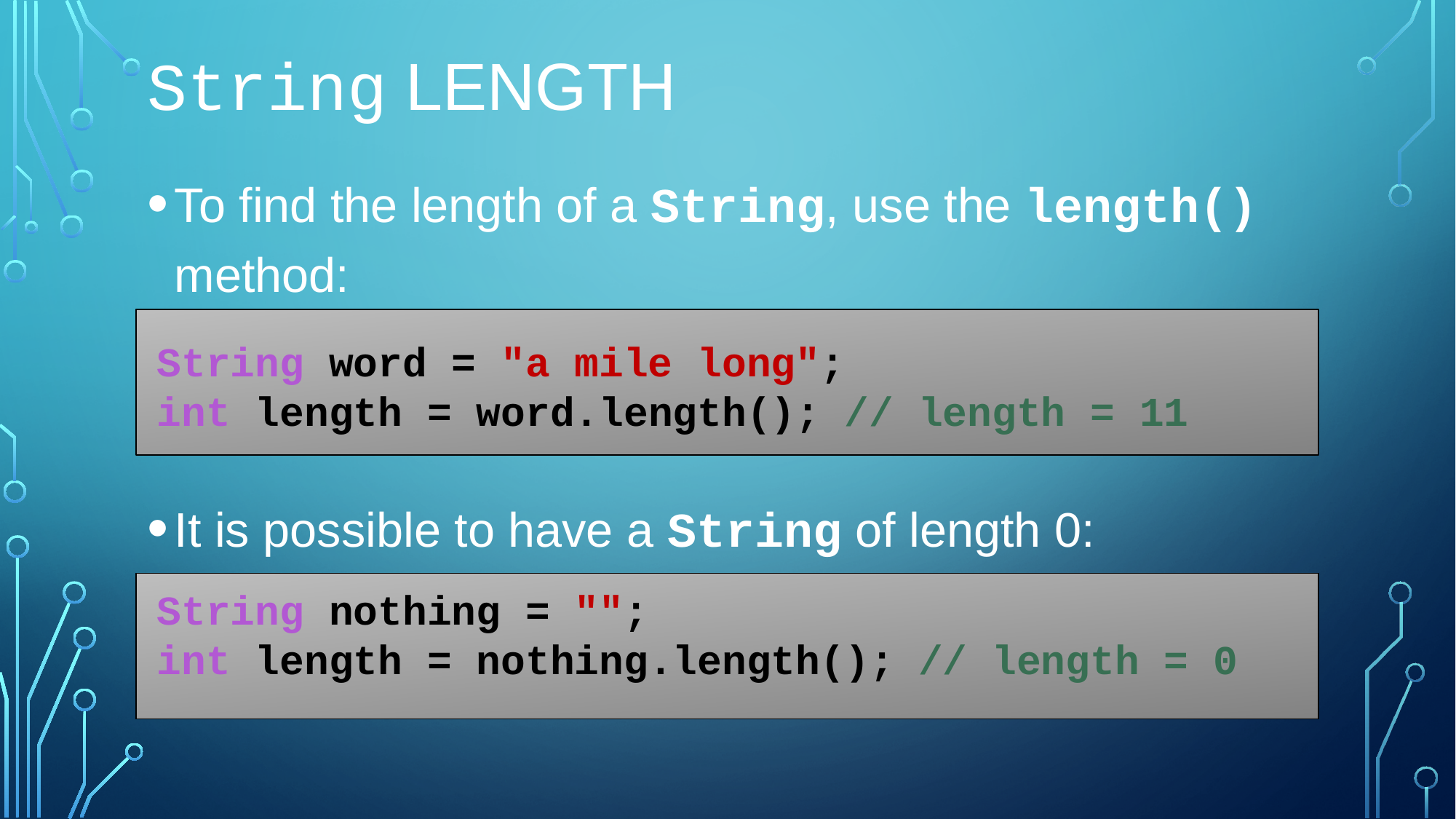

# String length
To find the length of a String, use the length() method:

It is possible to have a String of length 0:

String word = "a mile long";
int length = word.length(); // length = 11
String nothing = "";
int length = nothing.length(); // length = 0